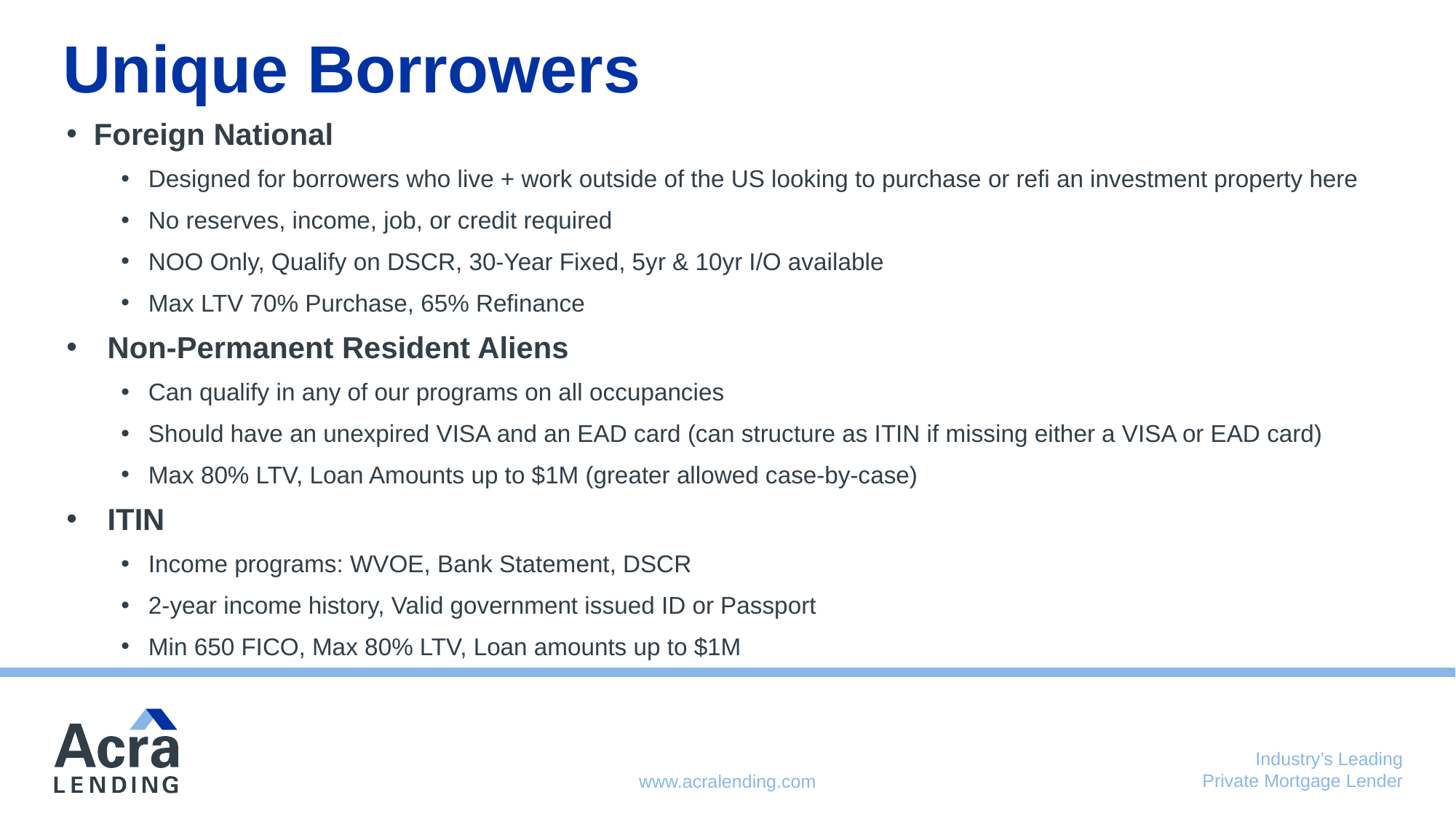

# Unique Borrowers
Foreign National
Designed for borrowers who live + work outside of the US looking to purchase or refi an investment property here
No reserves, income, job, or credit required
NOO Only, Qualify on DSCR, 30-Year Fixed, 5yr & 10yr I/O available
Max LTV 70% Purchase, 65% Refinance
Non-Permanent Resident Aliens
Can qualify in any of our programs on all occupancies
Should have an unexpired VISA and an EAD card (can structure as ITIN if missing either a VISA or EAD card)
Max 80% LTV, Loan Amounts up to $1M (greater allowed case-by-case)
ITIN
Income programs: WVOE, Bank Statement, DSCR
2-year income history, Valid government issued ID or Passport
Min 650 FICO, Max 80% LTV, Loan amounts up to $1M